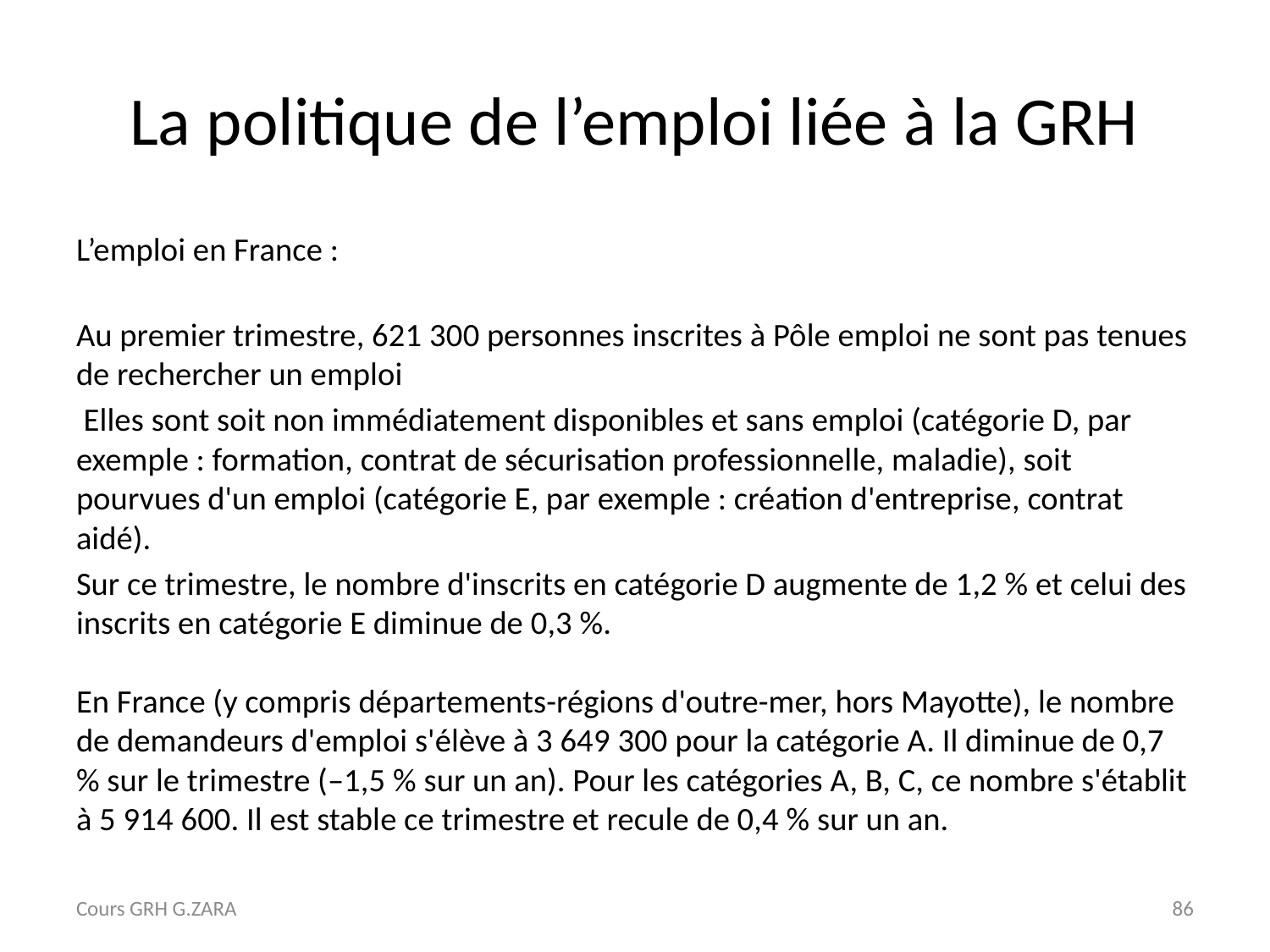

# La politique de l’emploi liée à la GRH
L’emploi en France :
Au premier trimestre, 621 300 personnes inscrites à Pôle emploi ne sont pas tenues de rechercher un emploi
 Elles sont soit non immédiatement disponibles et sans emploi (catégorie D, par exemple : formation, contrat de sécurisation professionnelle, maladie), soit pourvues d'un emploi (catégorie E, par exemple : création d'entreprise, contrat aidé).
Sur ce trimestre, le nombre d'inscrits en catégorie D augmente de 1,2 % et celui des inscrits en catégorie E diminue de 0,3 %.
En France (y compris départements-régions d'outre-mer, hors Mayotte), le nombre de demandeurs d'emploi s'élève à 3 649 300 pour la catégorie A. Il diminue de 0,7 % sur le trimestre (–1,5 % sur un an). Pour les catégories A, B, C, ce nombre s'établit à 5 914 600. Il est stable ce trimestre et recule de 0,4 % sur un an.
Cours GRH G.ZARA
86